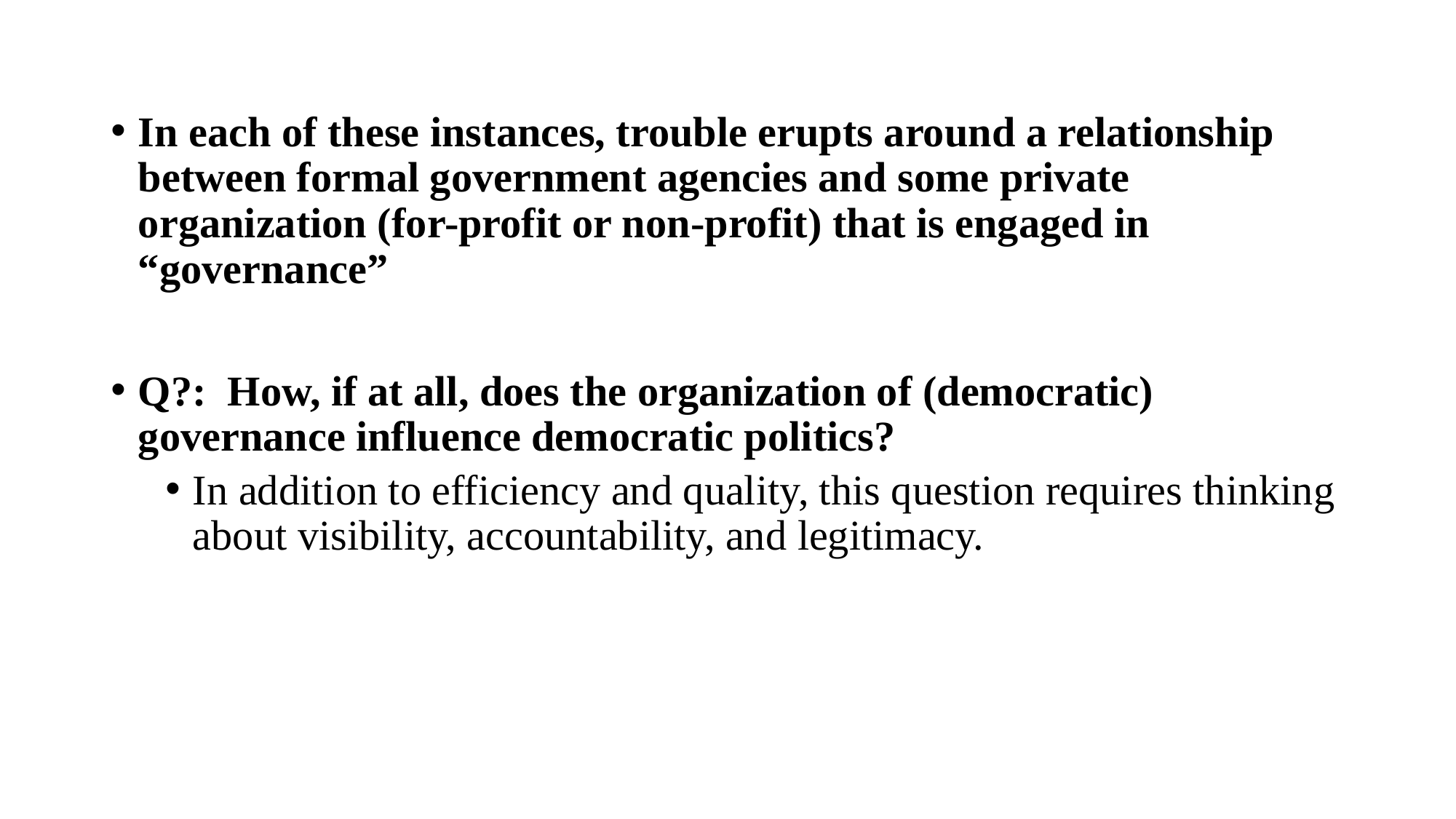

#
In each of these instances, trouble erupts around a relationship between formal government agencies and some private organization (for-profit or non-profit) that is engaged in “governance”

Q?:  How, if at all, does the organization of (democratic) governance influence democratic politics?
In addition to efficiency and quality, this question requires thinking about visibility, accountability, and legitimacy.